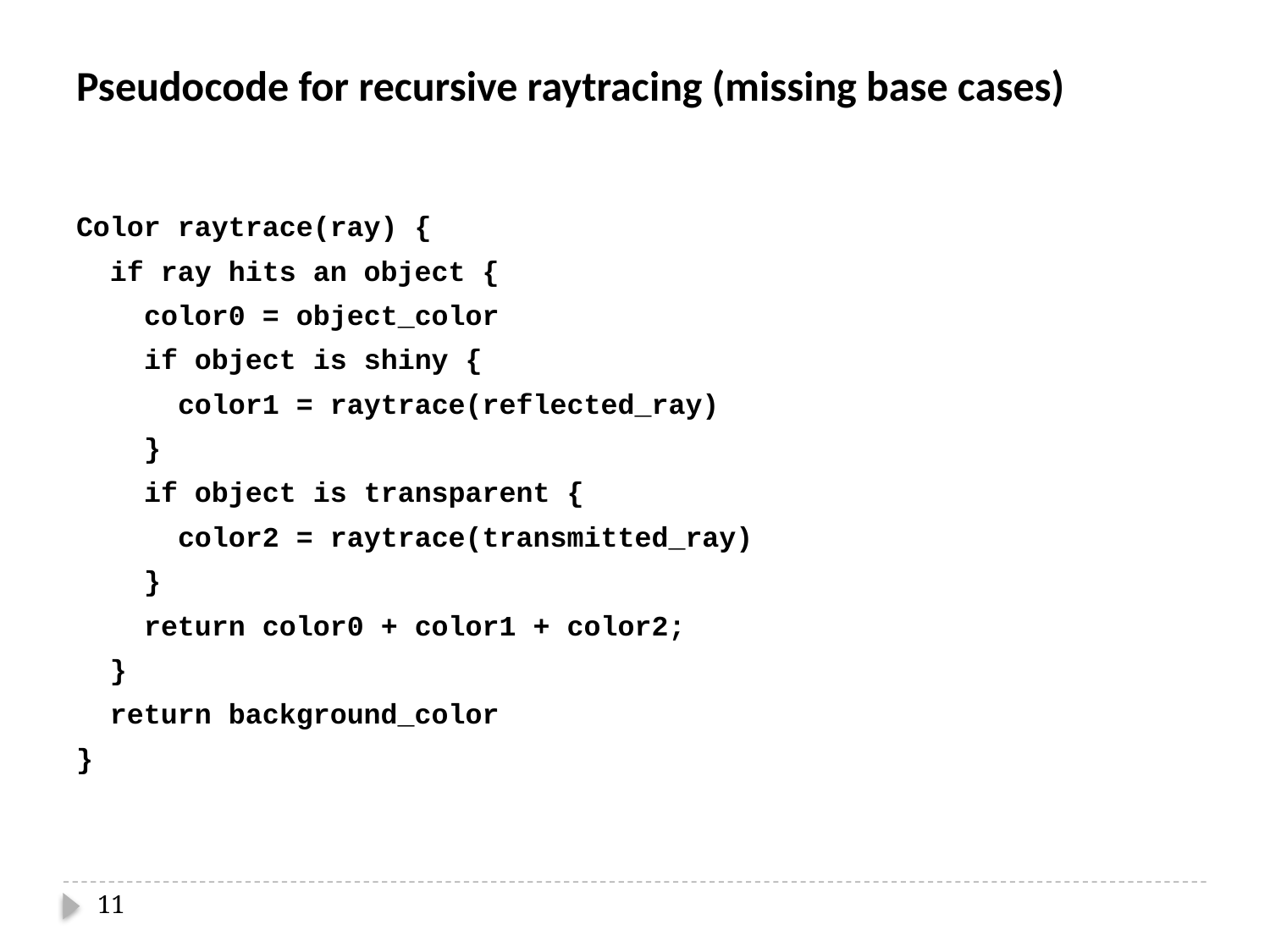

Pseudocode for recursive raytracing (missing base cases)

Color raytrace(ray) {
  if ray hits an object {
    color0 = object_color
    if object is shiny {
      color1 = raytrace(reflected_ray)
    }
    if object is transparent {
      color2 = raytrace(transmitted_ray)
    }
    return color0 + color1 + color2;
  }
  return background_color
}
11